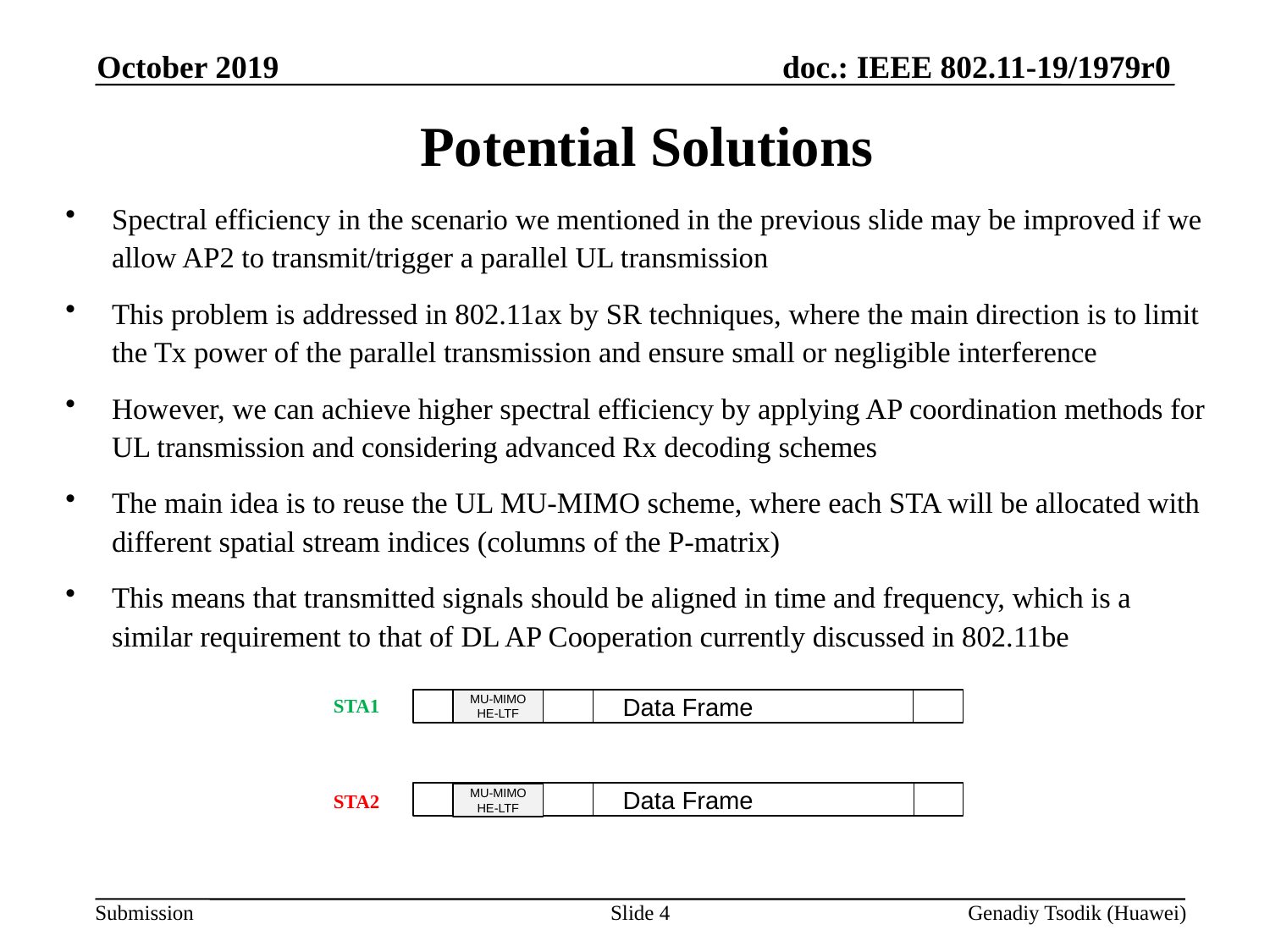

October 2019
# Potential Solutions
Spectral efficiency in the scenario we mentioned in the previous slide may be improved if we allow AP2 to transmit/trigger a parallel UL transmission
This problem is addressed in 802.11ax by SR techniques, where the main direction is to limit the Tx power of the parallel transmission and ensure small or negligible interference
However, we can achieve higher spectral efficiency by applying AP coordination methods for UL transmission and considering advanced Rx decoding schemes
The main idea is to reuse the UL MU-MIMO scheme, where each STA will be allocated with different spatial stream indices (columns of the P-matrix)
This means that transmitted signals should be aligned in time and frequency, which is a similar requirement to that of DL AP Cooperation currently discussed in 802.11be

STA1
Data Frame
MU-MIMO HE-LTF
STA2
Data Frame
MU-MIMO HE-LTF
Slide 4
Genadiy Tsodik (Huawei)